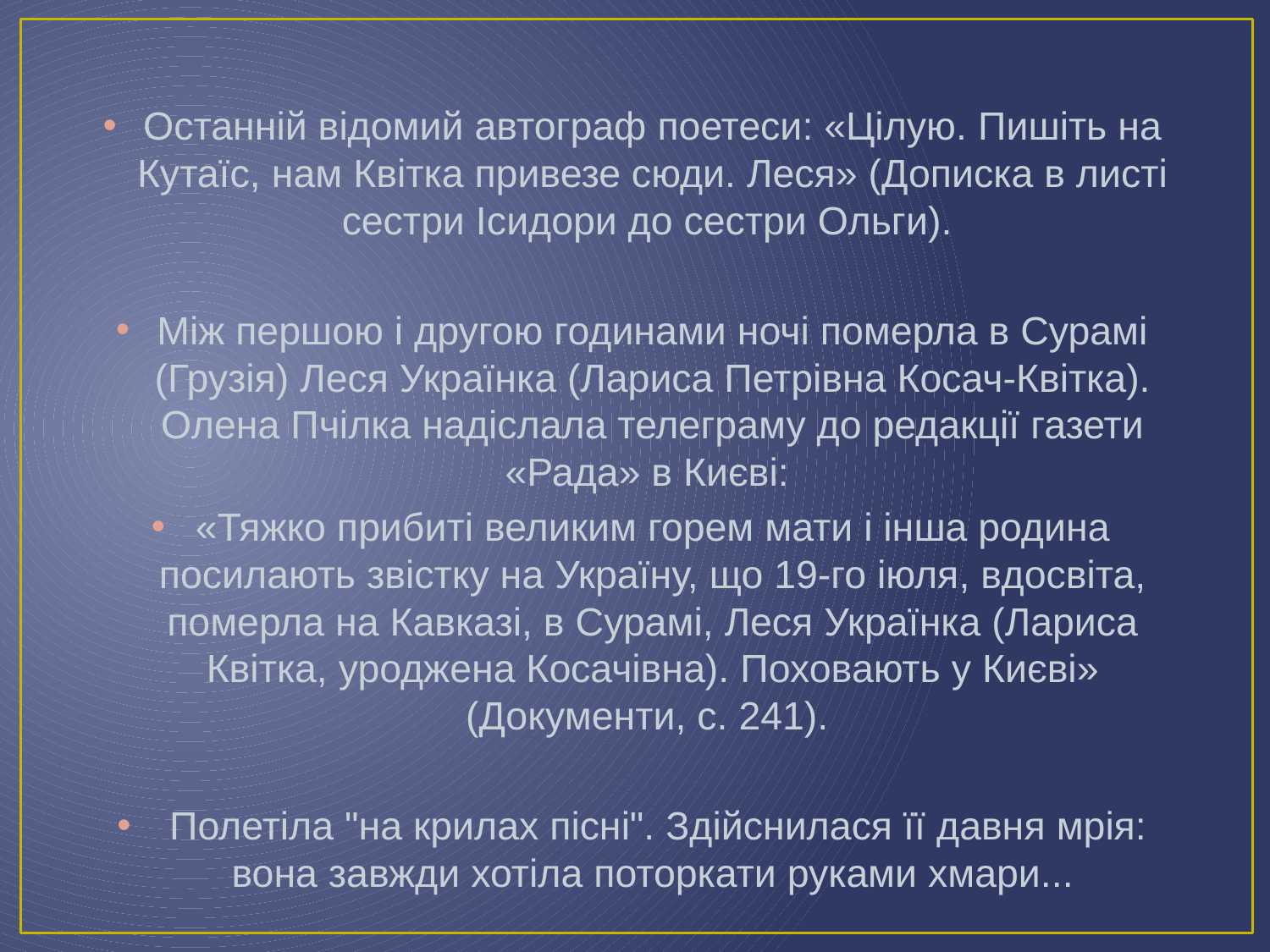

#

Останній відомий автограф поетеси: «Цілую. Пишіть на Кутаїс, нам Квітка привезе сюди. Леся» (Дописка в листі сестри Ісидори до сестри Ольги).

Між першою і другою годинами ночі померла в Сурамі (Грузія) Леся Українка (Лариса Петрівна Косач-Квітка). Олена Пчілка надіслала телеграму до редакції газети «Рада» в Києві:
«Тяжко прибиті великим горем мати і інша родина посилають звістку на Україну, що 19-го іюля, вдосвіта, померла на Кавказі, в Сурамі, Леся Українка (Лариса Квітка, уроджена Косачівна). Поховають у Києві» (Документи, с. 241).

 Полетіла "на крилах пісні". Здійснилася її давня мрія: вона завжди хотіла поторкати руками хмари...